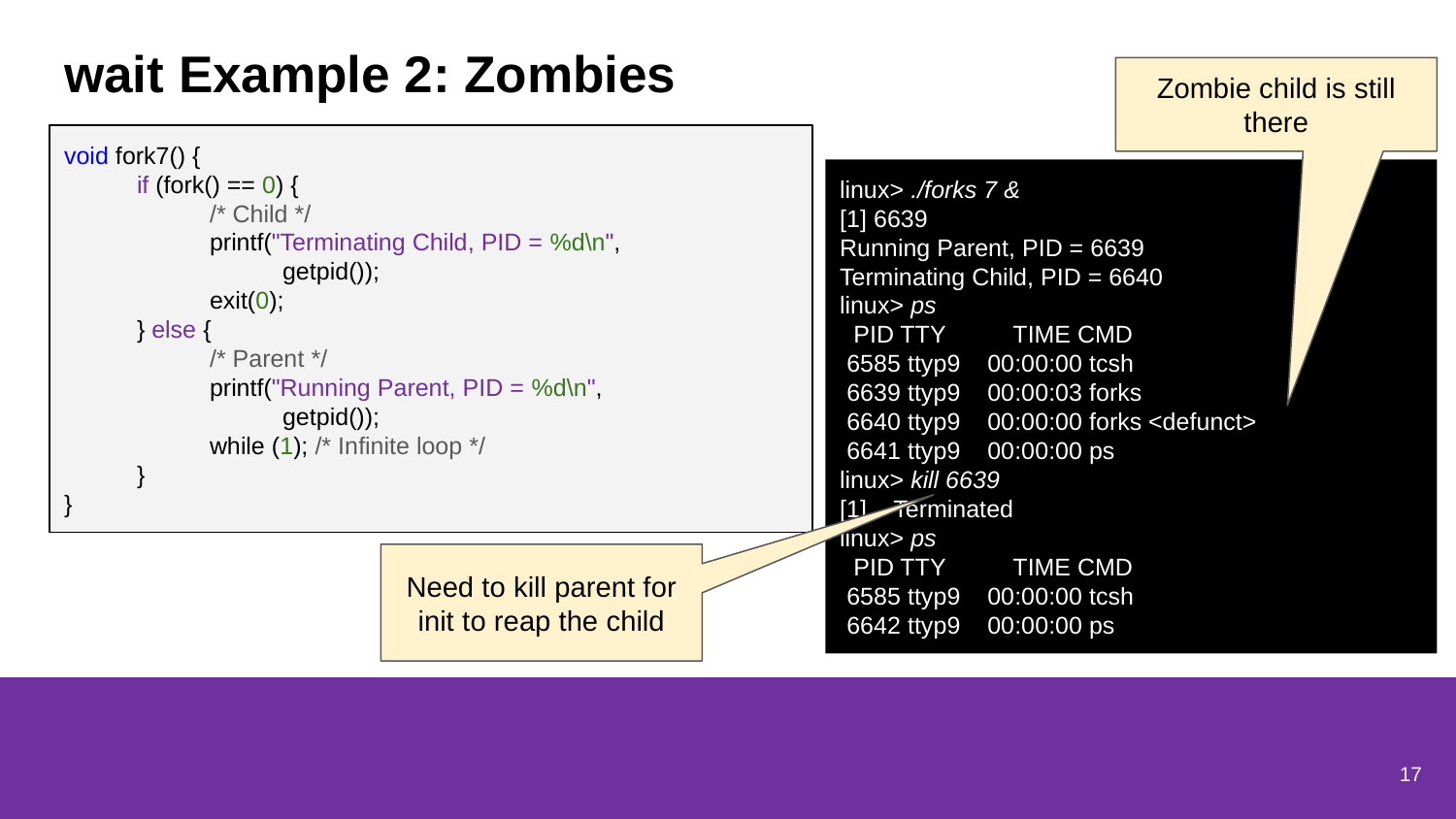

# wait Example 2: Zombies
Zombie child is still there
void fork7() {
if (fork() == 0) {
/* Child */
printf("Terminating Child, PID = %d\n",
getpid());
exit(0);
} else {
	/* Parent */
printf("Running Parent, PID = %d\n",
getpid());
while (1); /* Infinite loop */
}
}
linux> ./forks 7 &
[1] 6639
Running Parent, PID = 6639
Terminating Child, PID = 6640
linux> ps
  PID TTY          TIME CMD
 6585 ttyp9    00:00:00 tcsh
 6639 ttyp9    00:00:03 forks
 6640 ttyp9    00:00:00 forks <defunct>
 6641 ttyp9    00:00:00 ps
linux> kill 6639
[1]    Terminated
linux> ps
  PID TTY          TIME CMD
 6585 ttyp9    00:00:00 tcsh
 6642 ttyp9    00:00:00 ps
Need to kill parent for init to reap the child
17